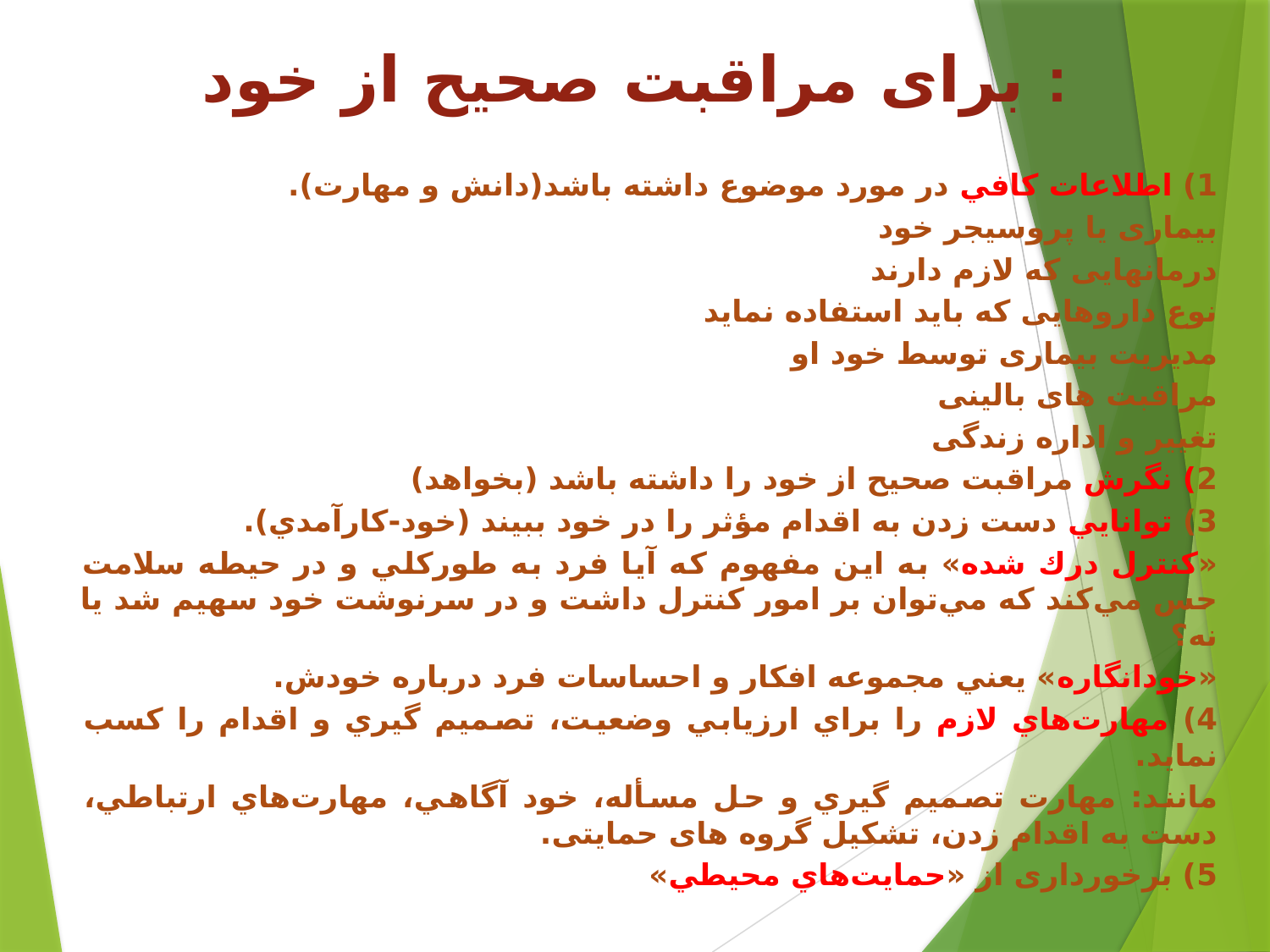

# برای مراقبت صحیح از خود :
1) اطلاعات كافي در مورد موضوع داشته باشد(دانش و مهارت).
بیماری یا پروسیجر خود
درمانهایی که لازم دارند
نوع داروهایی که باید استفاده نماید
مدیریت بیماری توسط خود او
مراقبت های بالینی
تغییر و اداره زندگی
2) نگرش مراقبت صحیح از خود را داشته باشد (بخواهد)
3) توانايي دست زدن به اقدام مؤثر را در خود ببيند (خود-كارآمدي).
«كنترل درك شده» به اين مفهوم كه آيا فرد به طوركلي و در حيطه سلامت حس مي‌كند كه مي‌توان بر امور كنترل داشت و در سرنوشت خود سهيم شد يا نه؟
«خودانگاره» يعني مجموعه افكار و احساسات فرد درباره خودش.
4) مهارت‌هاي لازم را براي ارزيابي وضعيت، تصميم گيري و اقدام را كسب نمايد.
مانند: مهارت تصميم گيري و حل مسأله، خود آگاهي، مهارت‌هاي ارتباطي، دست به اقدام زدن، تشكيل گروه های حمایتی.
5) برخورداری از «حمايت‌هاي محيطي»